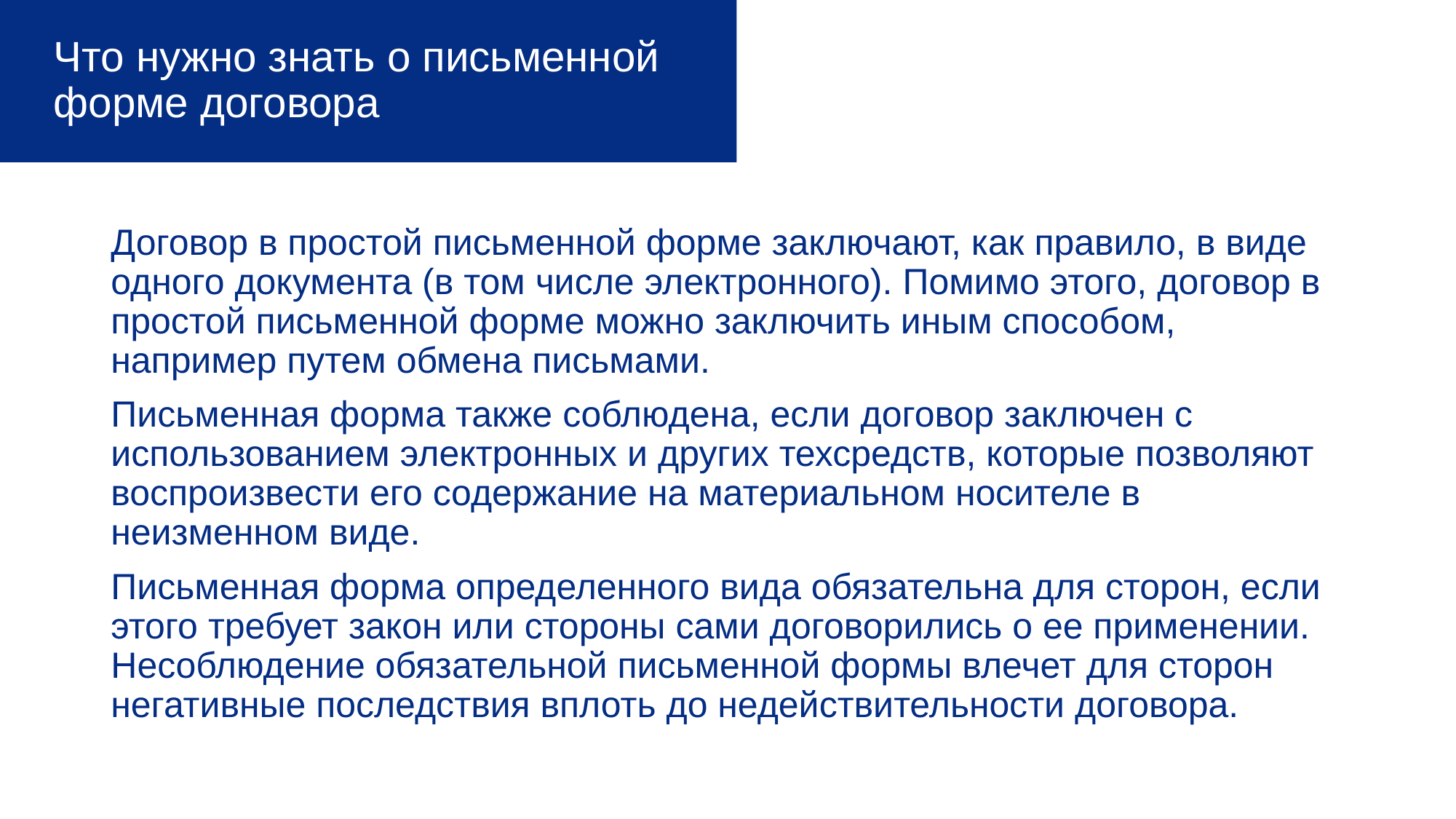

# Что нужно знать о письменной форме договора
Договор в простой письменной форме заключают, как правило, в виде одного документа (в том числе электронного). Помимо этого, договор в простой письменной форме можно заключить иным способом, например путем обмена письмами.
Письменная форма также соблюдена, если договор заключен с использованием электронных и других техсредств, которые позволяют воспроизвести его содержание на материальном носителе в неизменном виде.
Письменная форма определенного вида обязательна для сторон, если этого требует закон или стороны сами договорились о ее применении. Несоблюдение обязательной письменной формы влечет для сторон негативные последствия вплоть до недействительности договора.